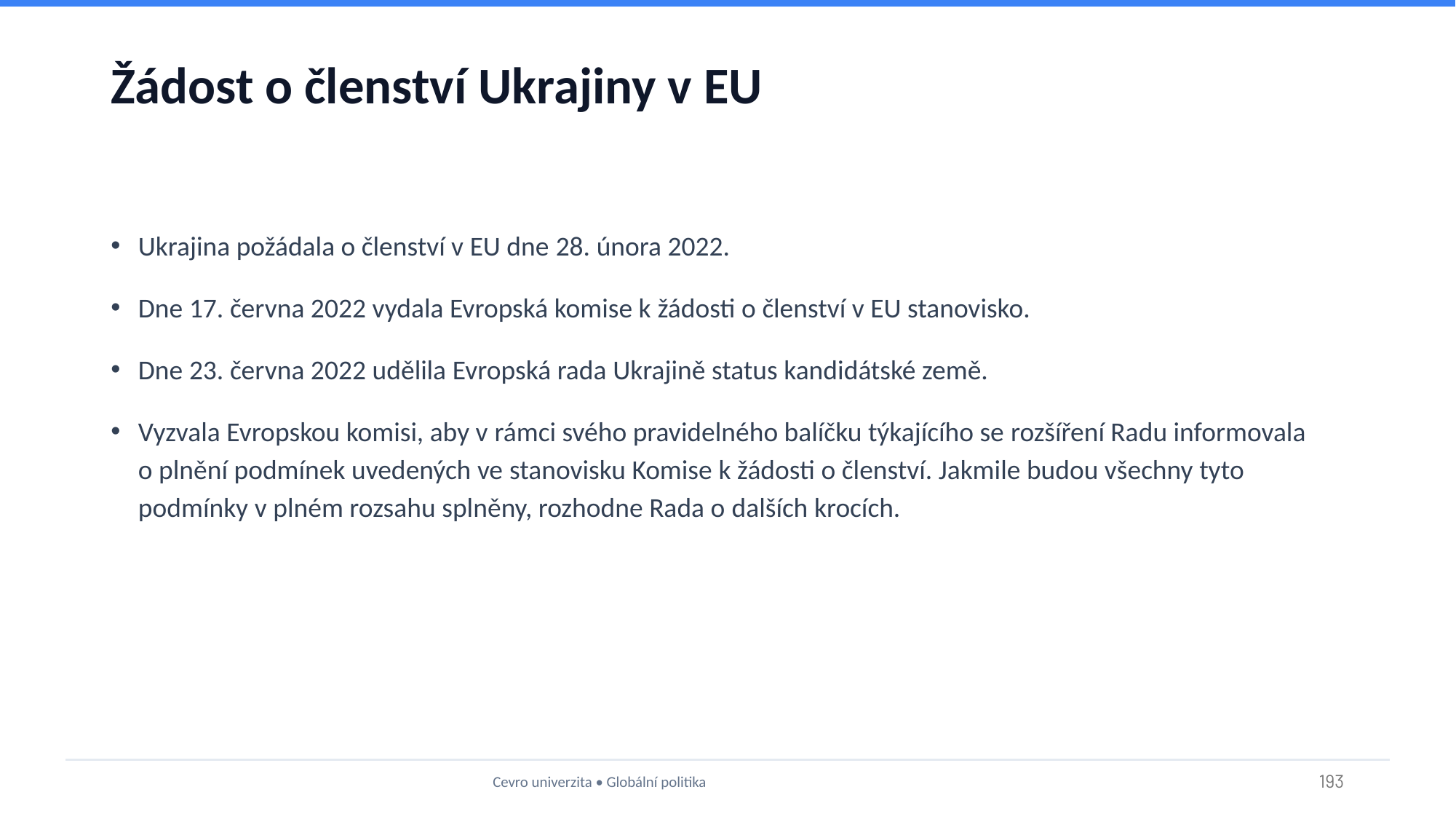

# Žádost o členství Ukrajiny v EU
Ukrajina požádala o členství v EU dne 28. února 2022.
Dne 17. června 2022 vydala Evropská komise k žádosti o členství v EU stanovisko.
Dne 23. června 2022 udělila Evropská rada Ukrajině status kandidátské země.
Vyzvala Evropskou komisi, aby v rámci svého pravidelného balíčku týkajícího se rozšíření Radu informovala o plnění podmínek uvedených ve stanovisku Komise k žádosti o členství. Jakmile budou všechny tyto podmínky v plném rozsahu splněny, rozhodne Rada o dalších krocích.

Cevro univerzita • Globální politika
193